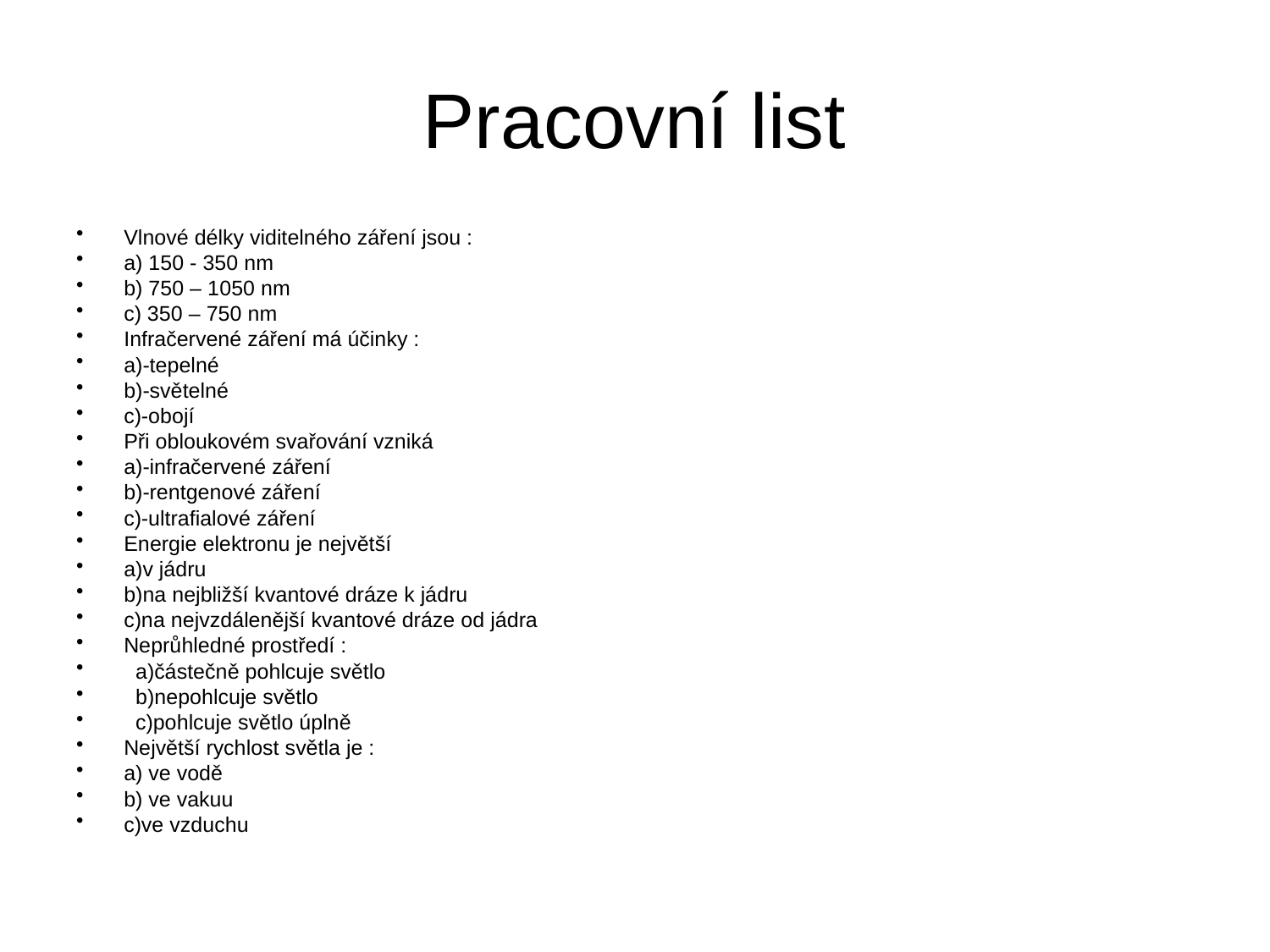

# Pracovní list
Vlnové délky viditelného záření jsou :
a) 150 - 350 nm
b) 750 – 1050 nm
c) 350 – 750 nm
Infračervené záření má účinky :
a)-tepelné
b)-světelné
c)-obojí
Při obloukovém svařování vzniká
a)-infračervené záření
b)-rentgenové záření
c)-ultrafialové záření
Energie elektronu je největší
a)v jádru
b)na nejbližší kvantové dráze k jádru
c)na nejvzdálenější kvantové dráze od jádra
Neprůhledné prostředí :
  a)částečně pohlcuje světlo
  b)nepohlcuje světlo
  c)pohlcuje světlo úplně
Největší rychlost světla je :
a) ve vodě
b) ve vakuu
c)ve vzduchu